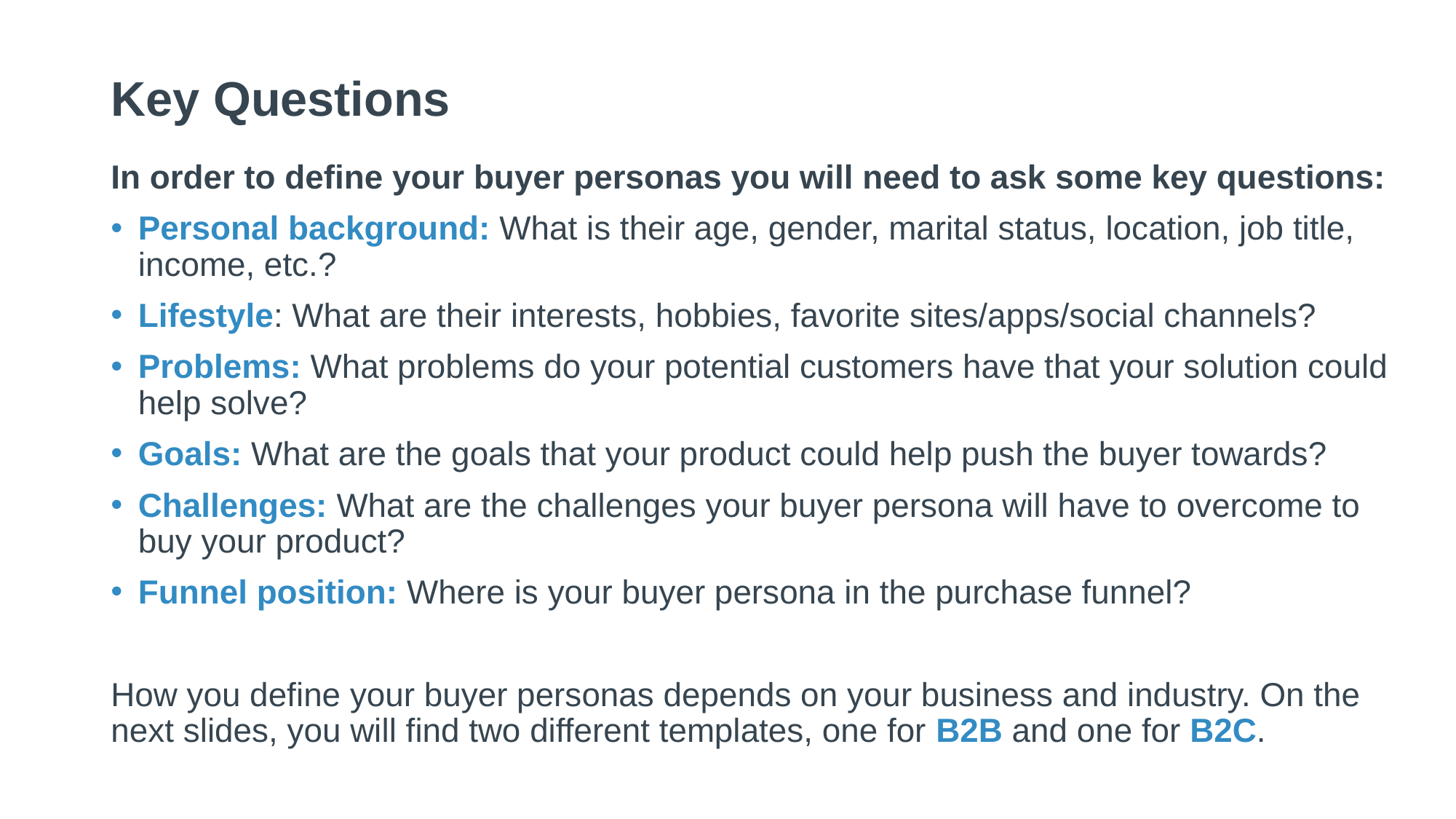

# Key Questions
In order to define your buyer personas you will need to ask some key questions:
Personal background: What is their age, gender, marital status, location, job title, income, etc.?
Lifestyle: What are their interests, hobbies, favorite sites/apps/social channels?
Problems: What problems do your potential customers have that your solution could help solve?
Goals: What are the goals that your product could help push the buyer towards?
Challenges: What are the challenges your buyer persona will have to overcome to buy your product?
Funnel position: Where is your buyer persona in the purchase funnel?

How you define your buyer personas depends on your business and industry. On the next slides, you will find two different templates, one for B2B and one for B2C.